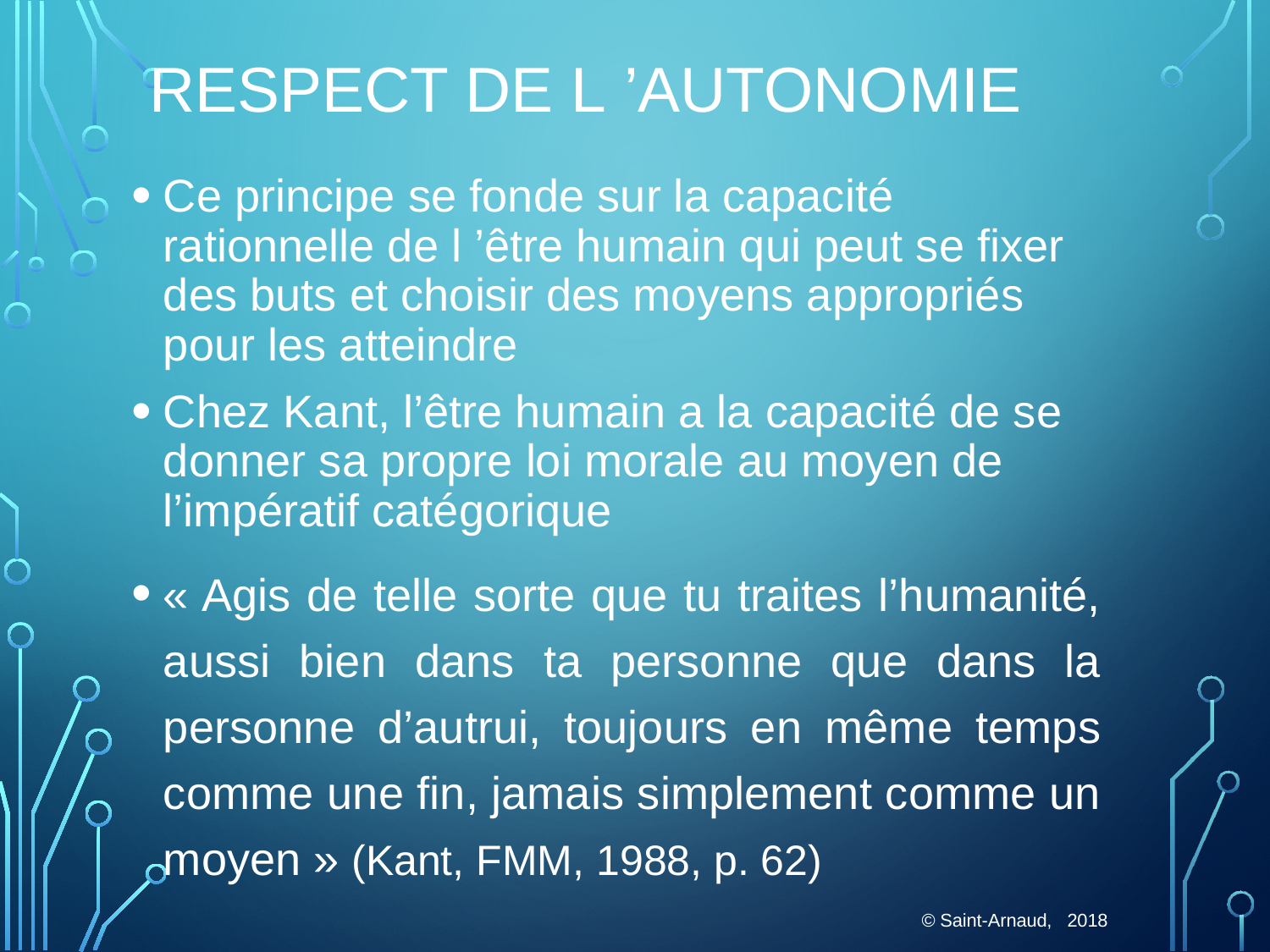

# Respect de l ’autonomie
Ce principe se fonde sur la capacité rationnelle de l ’être humain qui peut se fixer des buts et choisir des moyens appropriés pour les atteindre
Chez Kant, l’être humain a la capacité de se donner sa propre loi morale au moyen de l’impératif catégorique
« Agis de telle sorte que tu traites l’humanité, aussi bien dans ta personne que dans la personne d’autrui, toujours en même temps comme une fin, jamais simplement comme un moyen » (Kant, FMM, 1988, p. 62)

© Saint-Arnaud,   2018